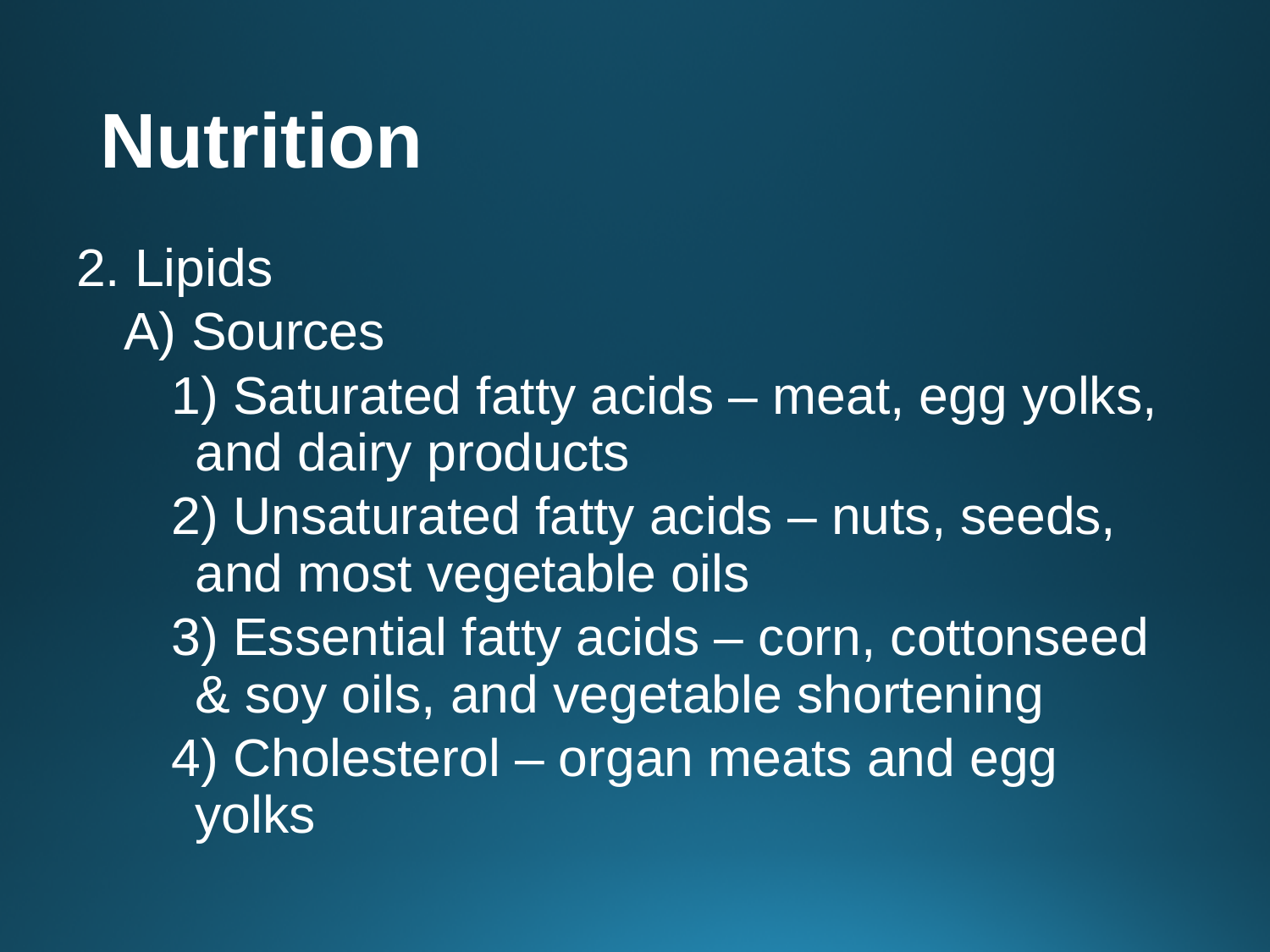

# Nutrition
2. Lipids
A) Sources
1) Saturated fatty acids – meat, egg yolks, and dairy products
2) Unsaturated fatty acids – nuts, seeds, and most vegetable oils
3) Essential fatty acids – corn, cottonseed & soy oils, and vegetable shortening
4) Cholesterol – organ meats and egg yolks